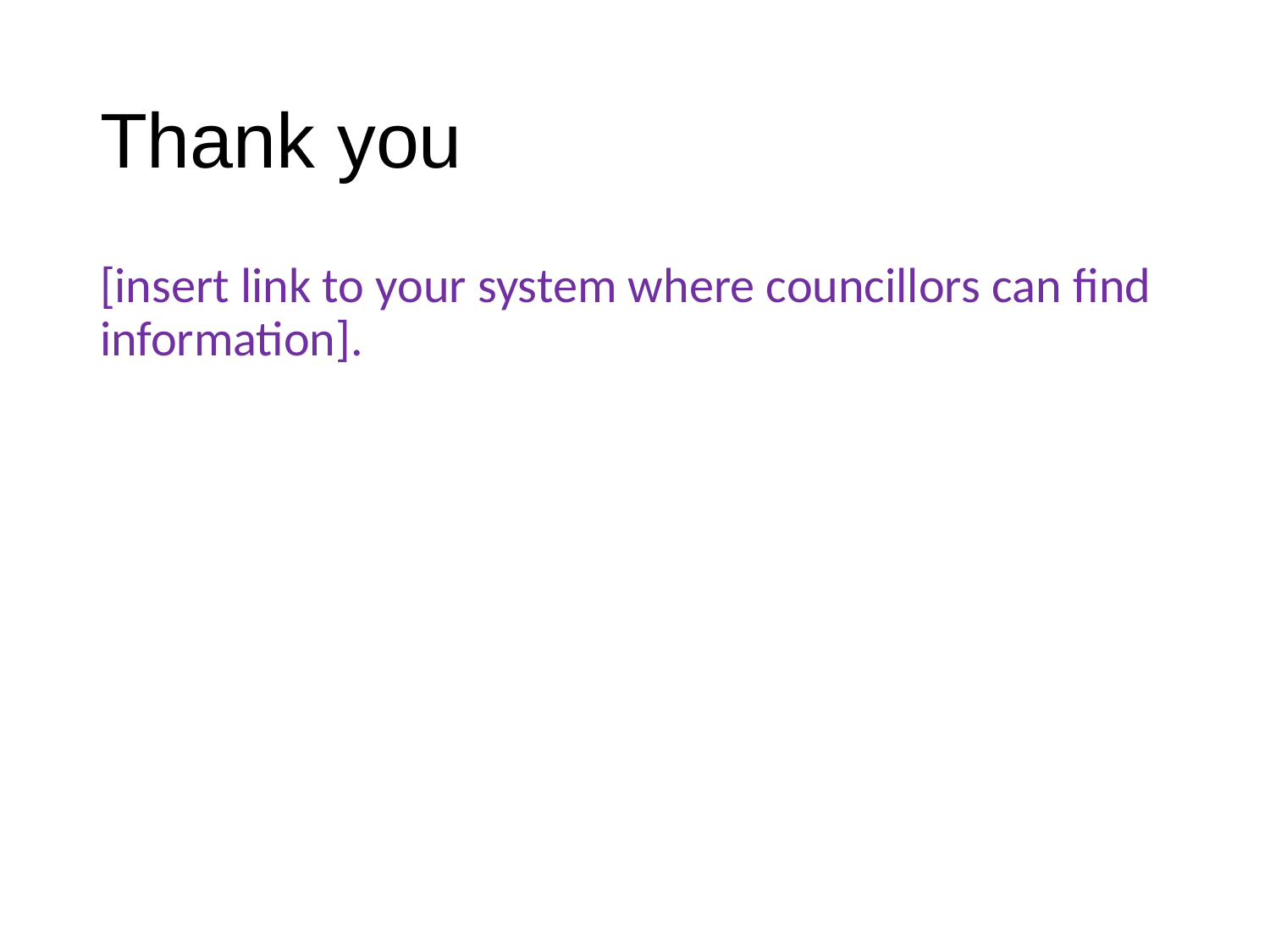

# Thank you
[insert link to your system where councillors can find information].